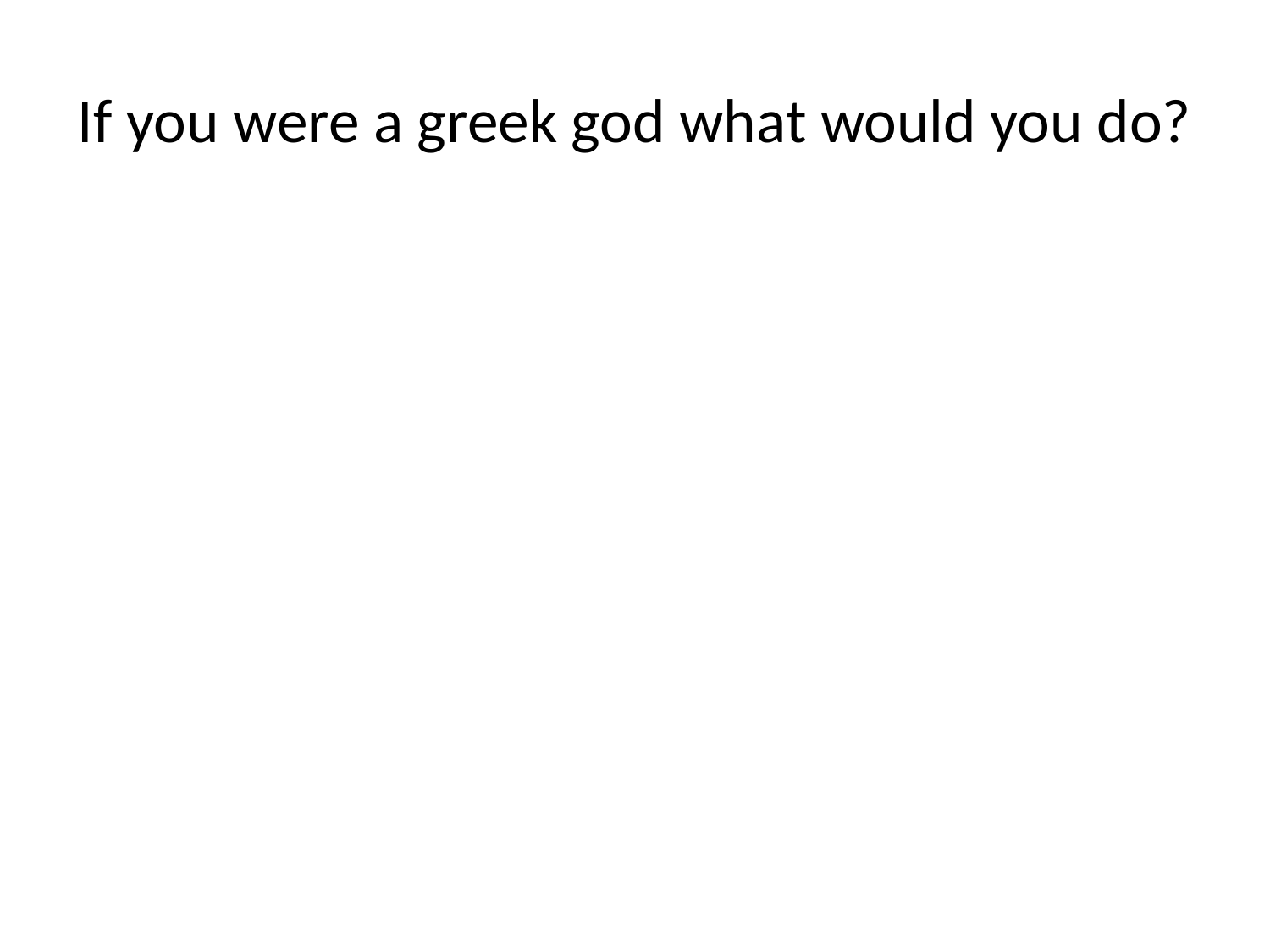

# If you were a greek god what would you do?